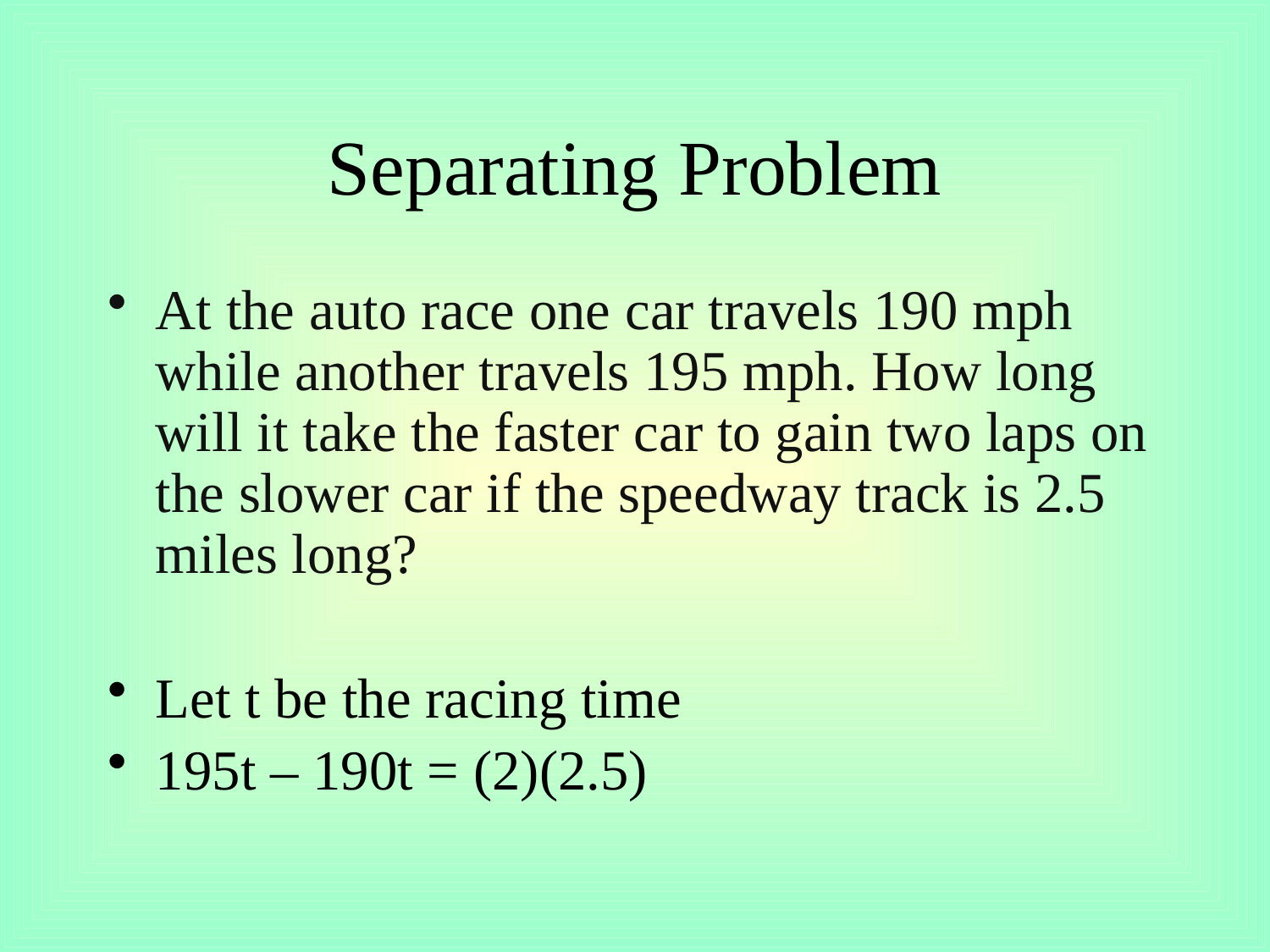

# Separating Problem
At the auto race one car travels 190 mph while another travels 195 mph. How long will it take the faster car to gain two laps on the slower car if the speedway track is 2.5 miles long?

Let t be the racing time
195t – 190t = (2)(2.5)